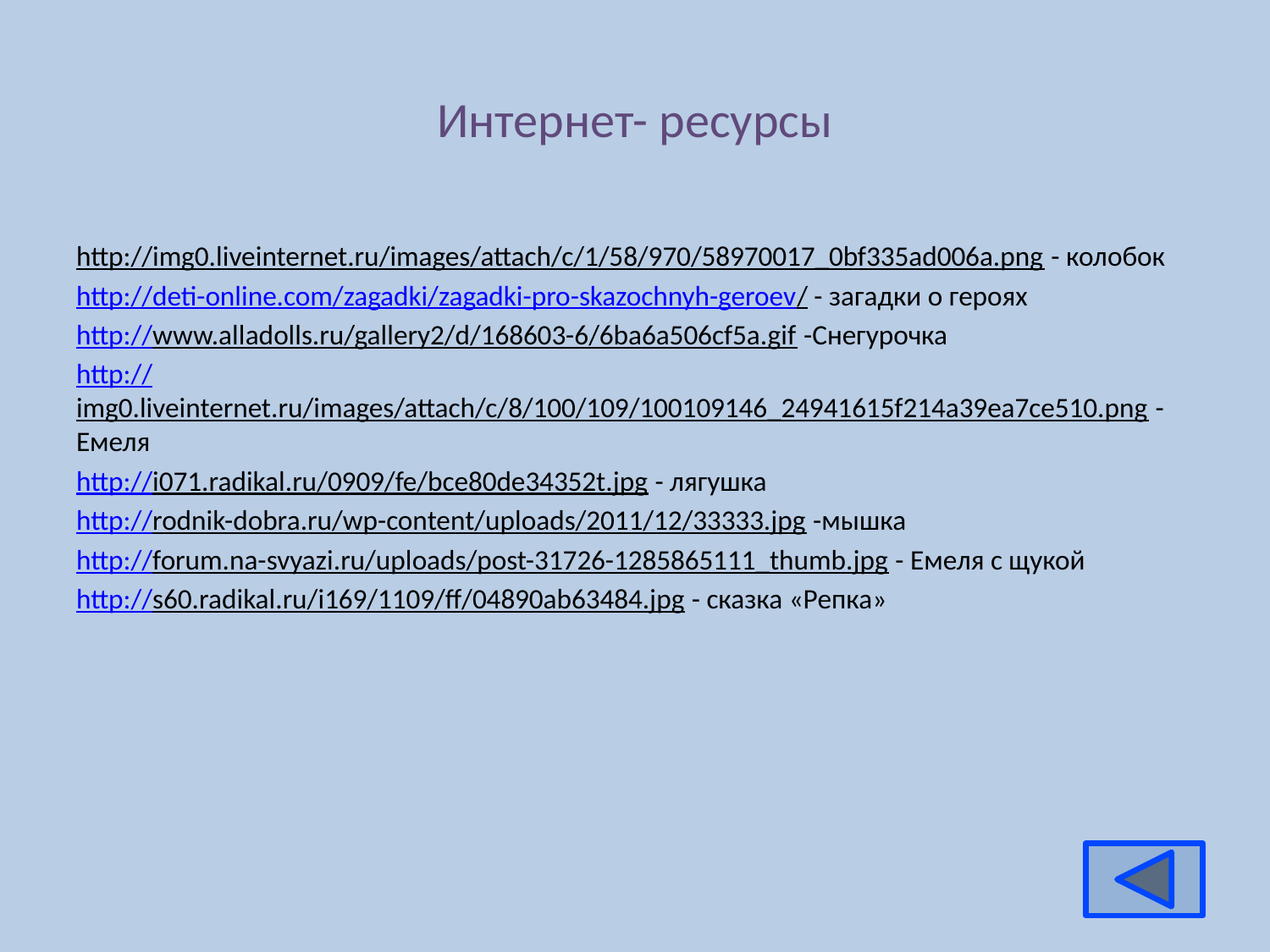

# Интернет- ресурсы

http://img0.liveinternet.ru/images/attach/c/1/58/970/58970017_0bf335ad006a.png - колобок
http://deti-online.com/zagadki/zagadki-pro-skazochnyh-geroev/ - загадки о героях
http://www.alladolls.ru/gallery2/d/168603-6/6ba6a506cf5a.gif -Снегурочка
http://img0.liveinternet.ru/images/attach/c/8/100/109/100109146_24941615f214a39ea7ce510.png -Емеля
http://i071.radikal.ru/0909/fe/bce80de34352t.jpg - лягушка
http://rodnik-dobra.ru/wp-content/uploads/2011/12/33333.jpg -мышка
http://forum.na-svyazi.ru/uploads/post-31726-1285865111_thumb.jpg - Емеля с щукой
http://s60.radikal.ru/i169/1109/ff/04890ab63484.jpg - сказка «Репка»